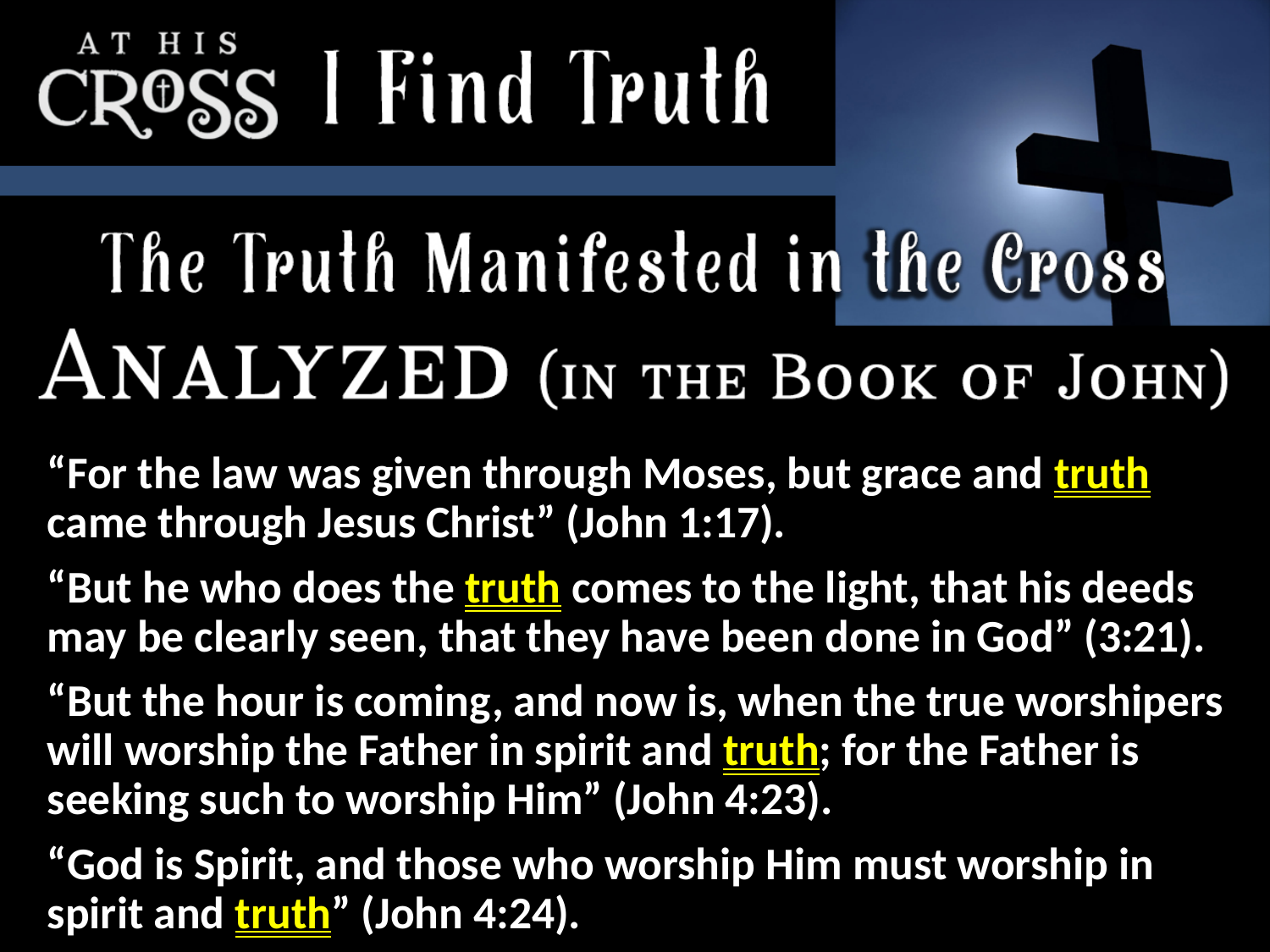

“For the law was given through Moses, but grace and truth came through Jesus Christ” (John 1:17).
“But he who does the truth comes to the light, that his deeds may be clearly seen, that they have been done in God” (3:21).
“But the hour is coming, and now is, when the true worshipers will worship the Father in spirit and truth; for the Father is seeking such to worship Him” (John 4:23).
“God is Spirit, and those who worship Him must worship in spirit and truth” (John 4:24).